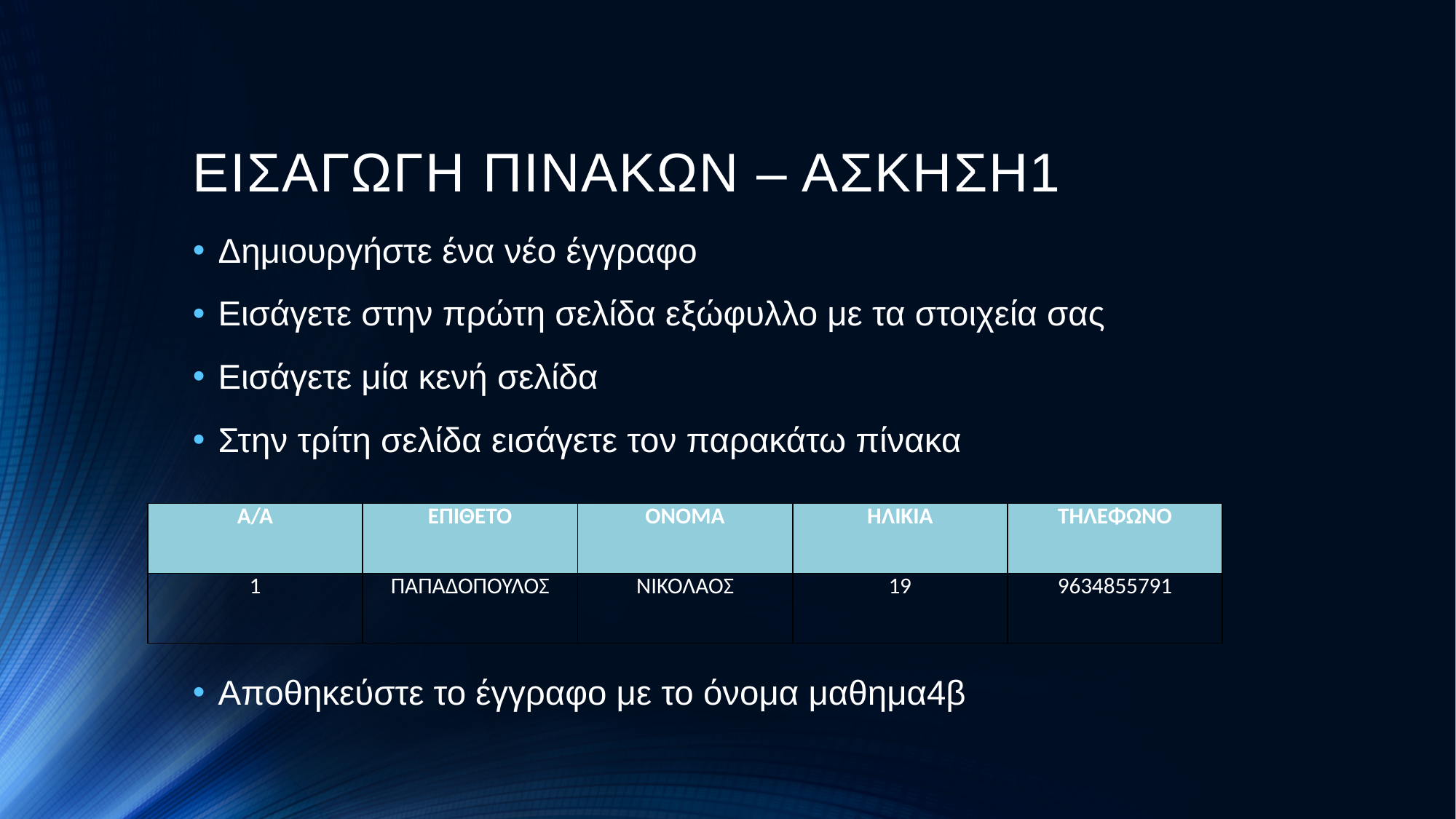

# ΕΙΣΑΓΩΓΗ ΠΙΝΑΚΩΝ – ΑΣΚΗΣΗ1
Δημιουργήστε ένα νέο έγγραφο
Εισάγετε στην πρώτη σελίδα εξώφυλλο με τα στοιχεία σας
Εισάγετε μία κενή σελίδα
Στην τρίτη σελίδα εισάγετε τον παρακάτω πίνακα

Αποθηκεύστε το έγγραφο με το όνομα μαθημα4β

| Α/Α | ΕΠΙΘΕΤΟ | ΟΝΟΜΑ | ΗΛΙΚΙΑ | ΤΗΛΕΦΩΝΟ |
| --- | --- | --- | --- | --- |
| 1 | ΠΑΠΑΔΟΠΟΥΛΟΣ | ΝΙΚΟΛΑΟΣ | 19 | 9634855791 |